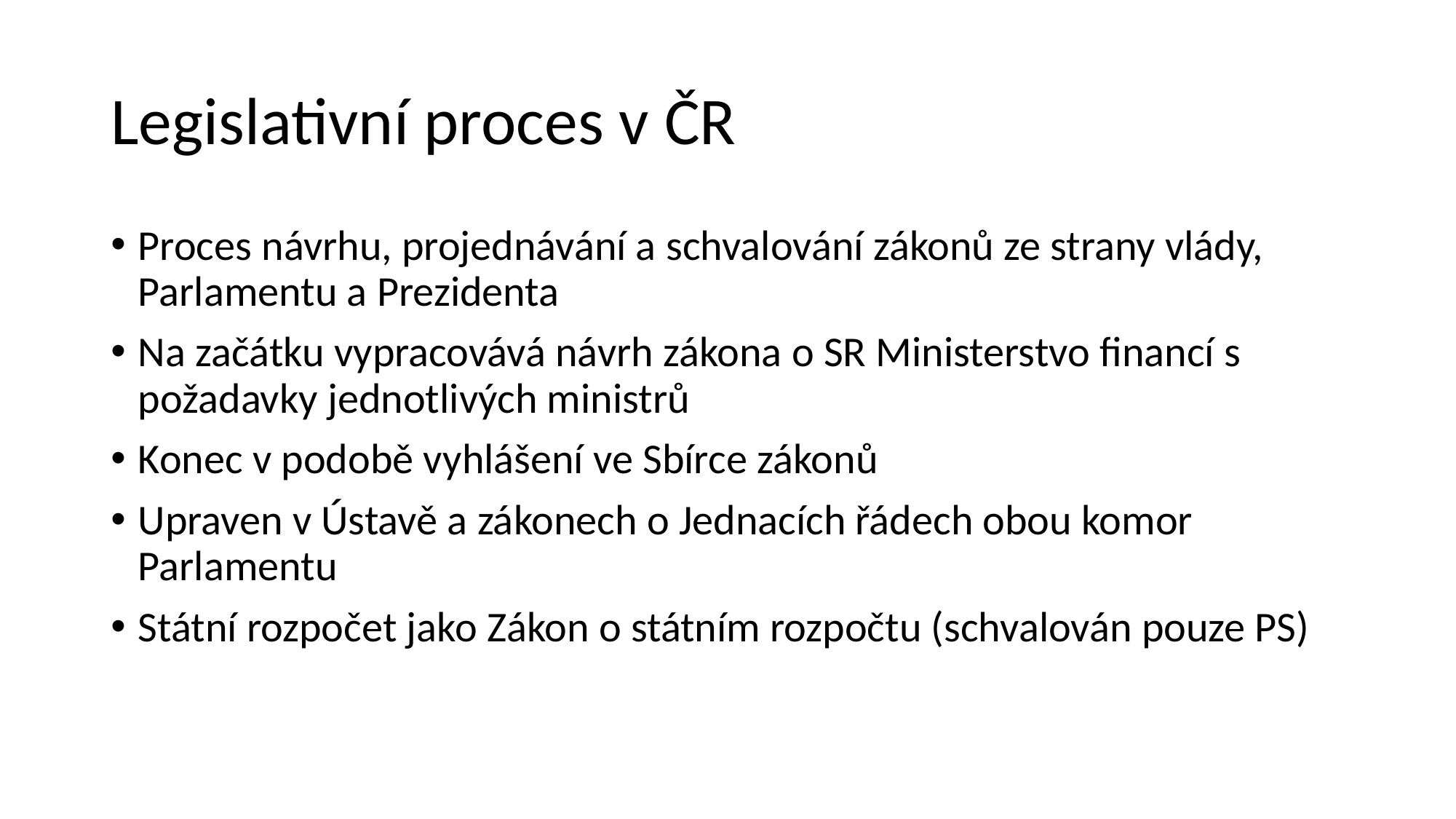

# Legislativní proces v ČR
Proces návrhu, projednávání a schvalování zákonů ze strany vlády, Parlamentu a Prezidenta
Na začátku vypracovává návrh zákona o SR Ministerstvo financí s požadavky jednotlivých ministrů
Konec v podobě vyhlášení ve Sbírce zákonů
Upraven v Ústavě a zákonech o Jednacích řádech obou komor Parlamentu
Státní rozpočet jako Zákon o státním rozpočtu (schvalován pouze PS)